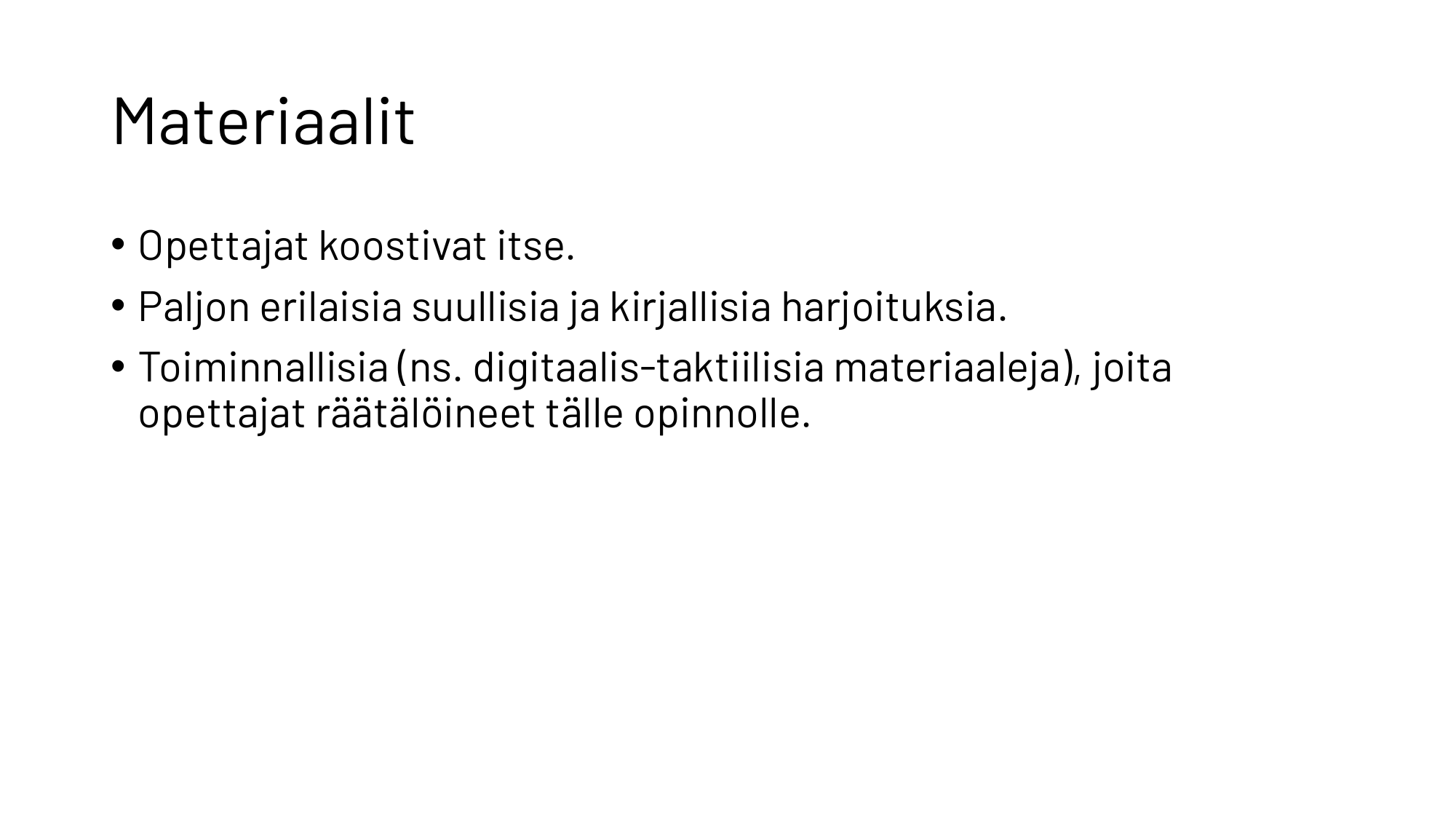

# Materiaalit
Opettajat koostivat itse.
Paljon erilaisia suullisia ja kirjallisia harjoituksia.
Toiminnallisia (ns. digitaalis-taktiilisia materiaaleja), joita opettajat räätälöineet tälle opinnolle.